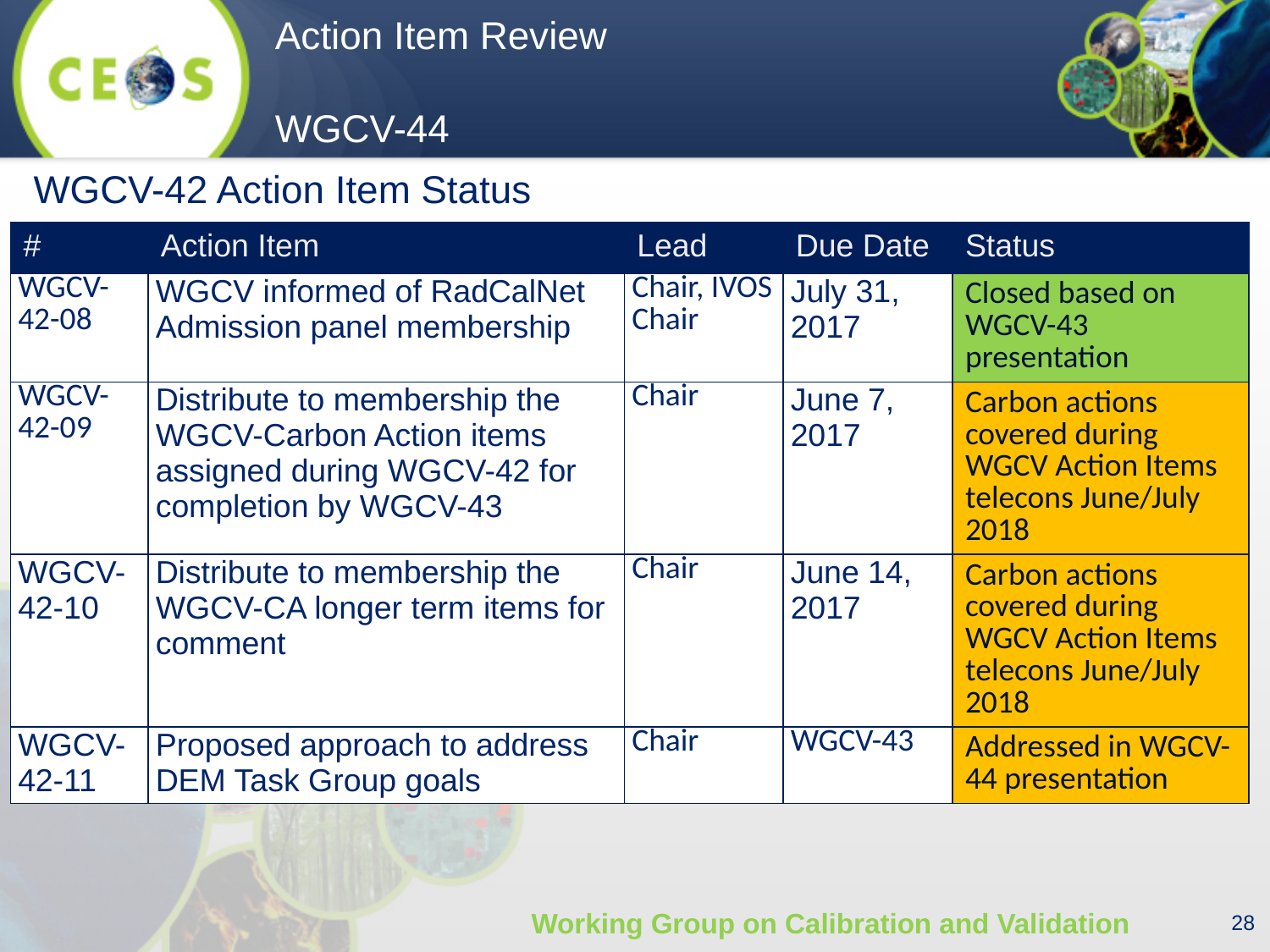

WGCV-42 Action Item Status
| # | Action Item | Lead | Due Date | Status |
| --- | --- | --- | --- | --- |
| WGCV- 42-08 | WGCV informed of RadCalNet Admission panel membership | Chair, IVOS Chair | July 31, 2017 | Closed based on WGCV-43 presentation |
| WGCV- 42-09 | Distribute to membership the WGCV-Carbon Action items assigned during WGCV-42 for completion by WGCV-43 | Chair | June 7, 2017 | Carbon actions covered during WGCV Action Items telecons June/July 2018 |
| WGCV-42-10 | Distribute to membership the WGCV-CA longer term items for comment | Chair | June 14, 2017 | Carbon actions covered during WGCV Action Items telecons June/July 2018 |
| WGCV-42-11 | Proposed approach to address DEM Task Group goals | Chair | WGCV-43 | Addressed in WGCV-44 presentation |